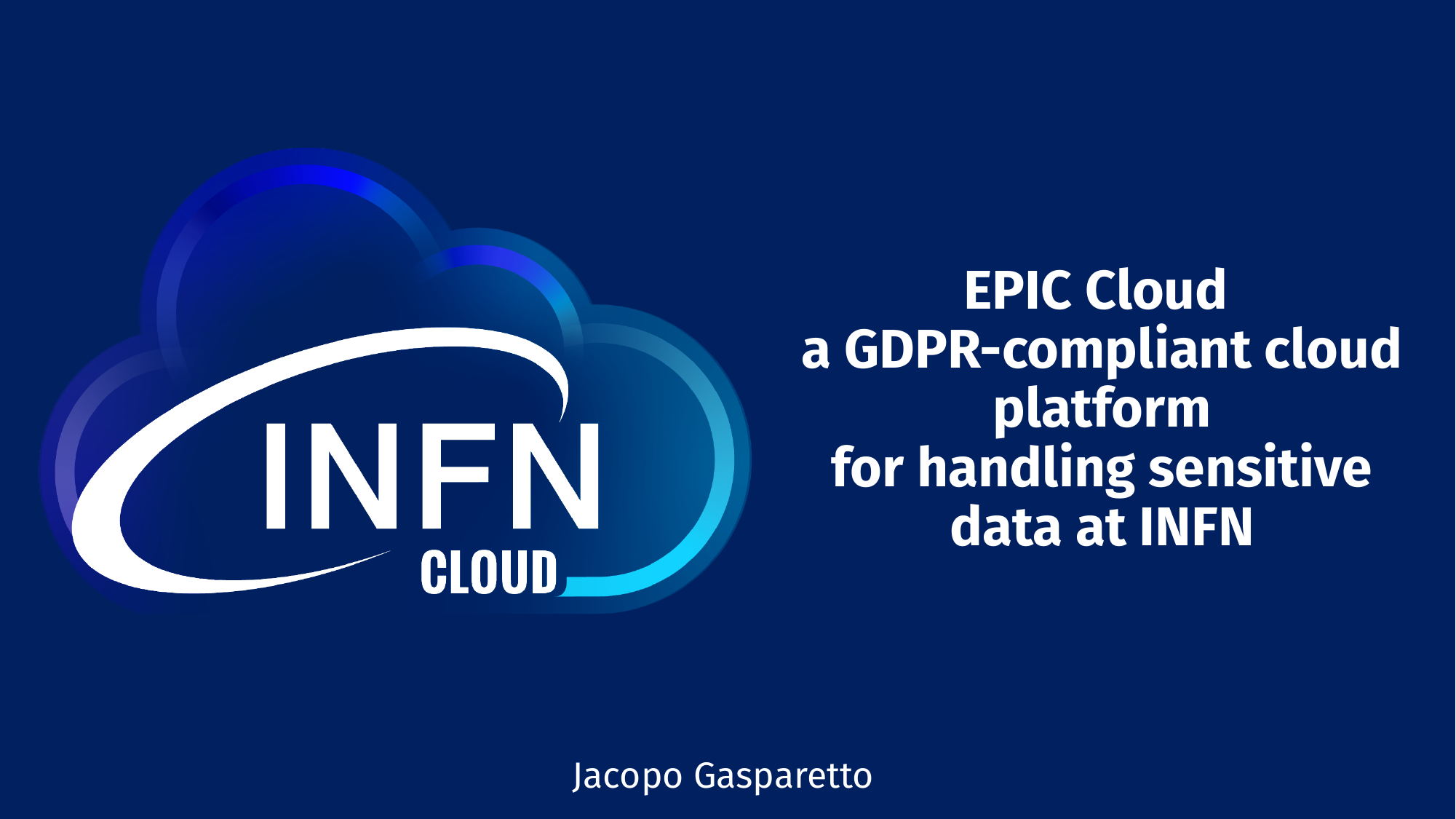

# EPIC Cloud a GDPR-compliant cloud platform for handling sensitive data at INFN
Jacopo Gasparetto